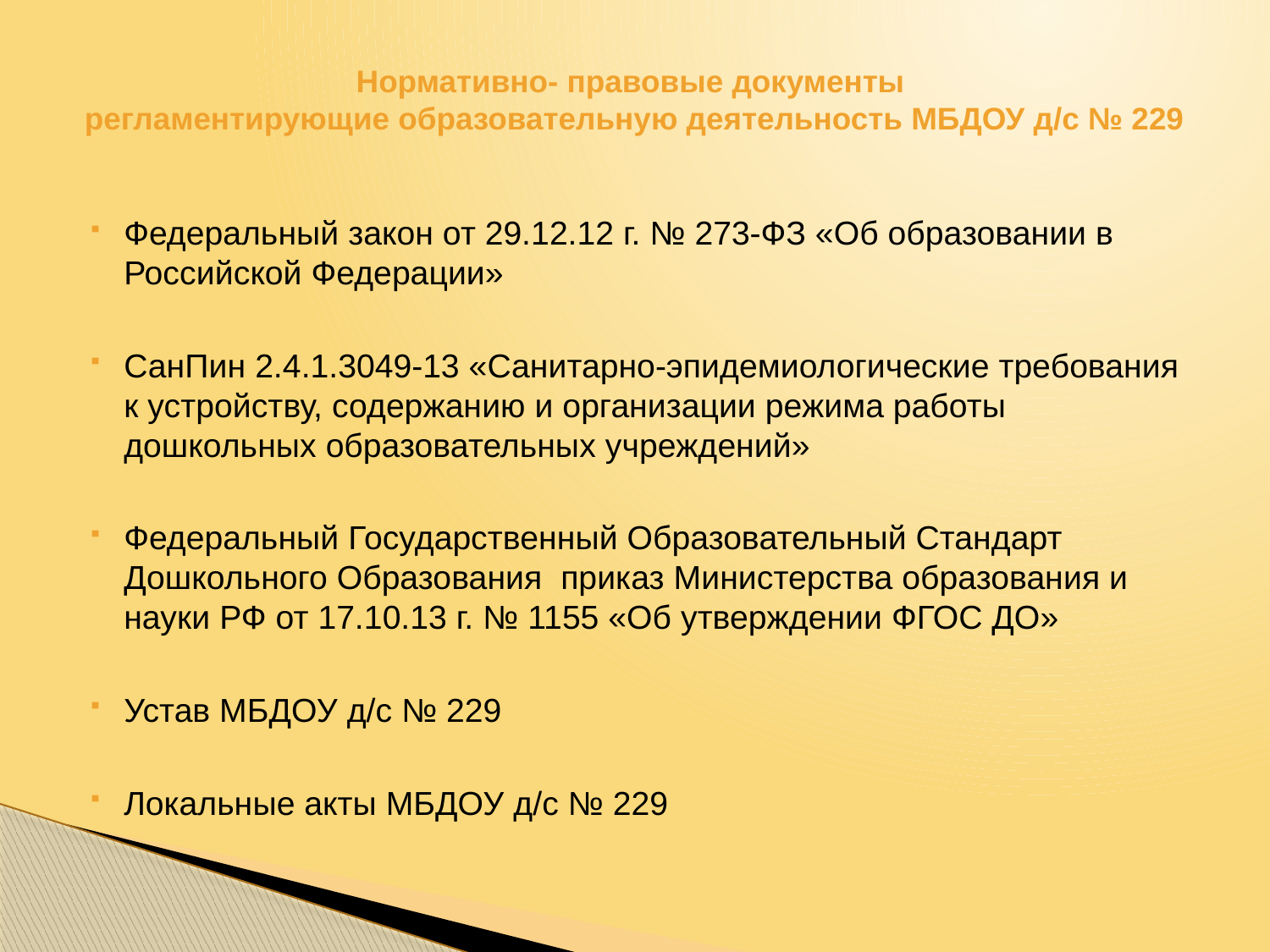

# Нормативно- правовые документы регламентирующие образовательную деятельность МБДОУ д/с № 229
Федеральный закон от 29.12.12 г. № 273-ФЗ «Об образовании в Российской Федерации»

СанПин 2.4.1.3049-13 «Санитарно-эпидемиологические требования к устройству, содержанию и организации режима работы дошкольных образовательных учреждений»

Федеральный Государственный Образовательный Стандарт Дошкольного Образования  приказ Министерства образования и науки РФ от 17.10.13 г. № 1155 «Об утверждении ФГОС ДО»

Устав МБДОУ д/с № 229

Локальные акты МБДОУ д/с № 229